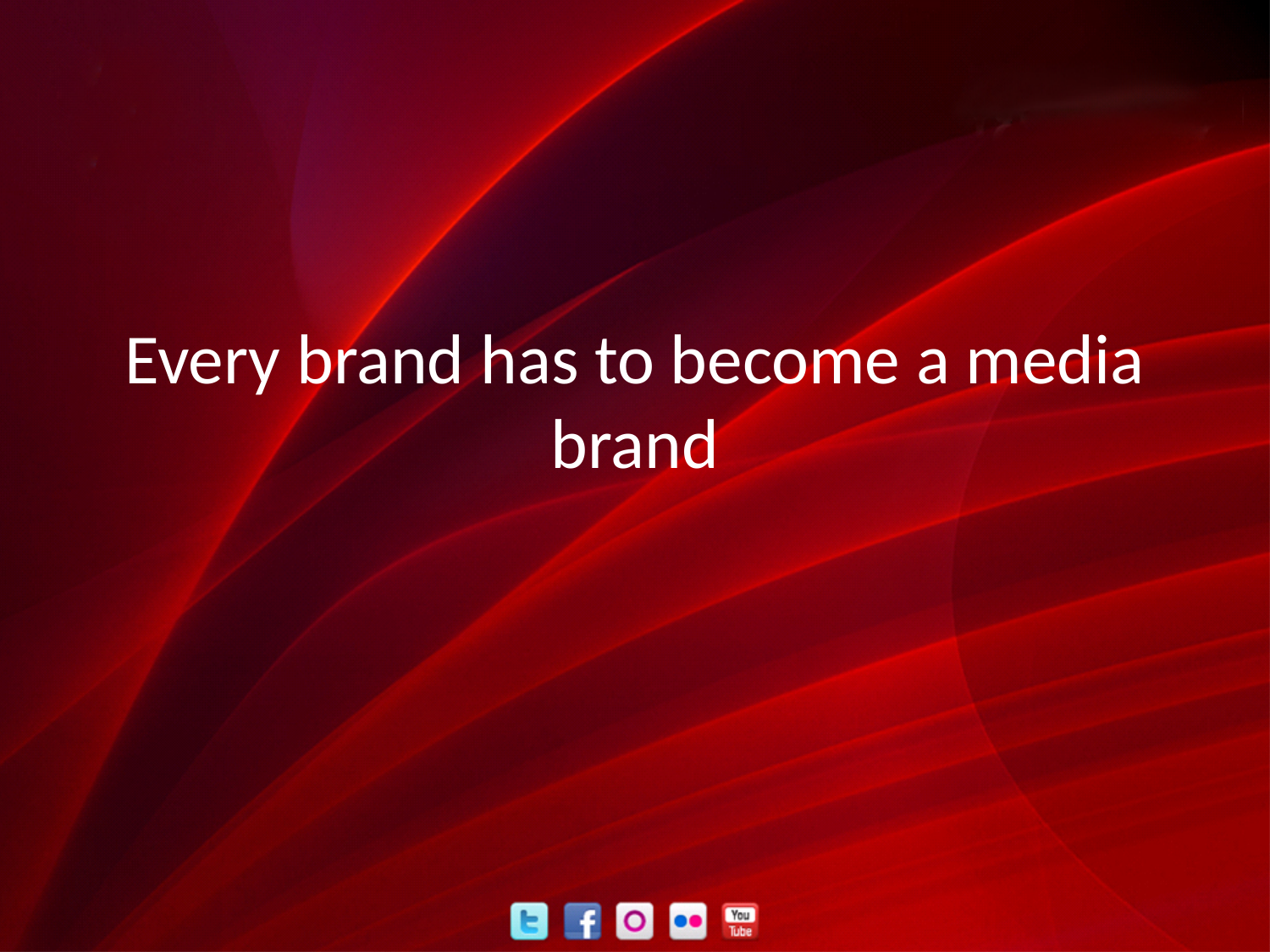

# Every brand has to become a media brand